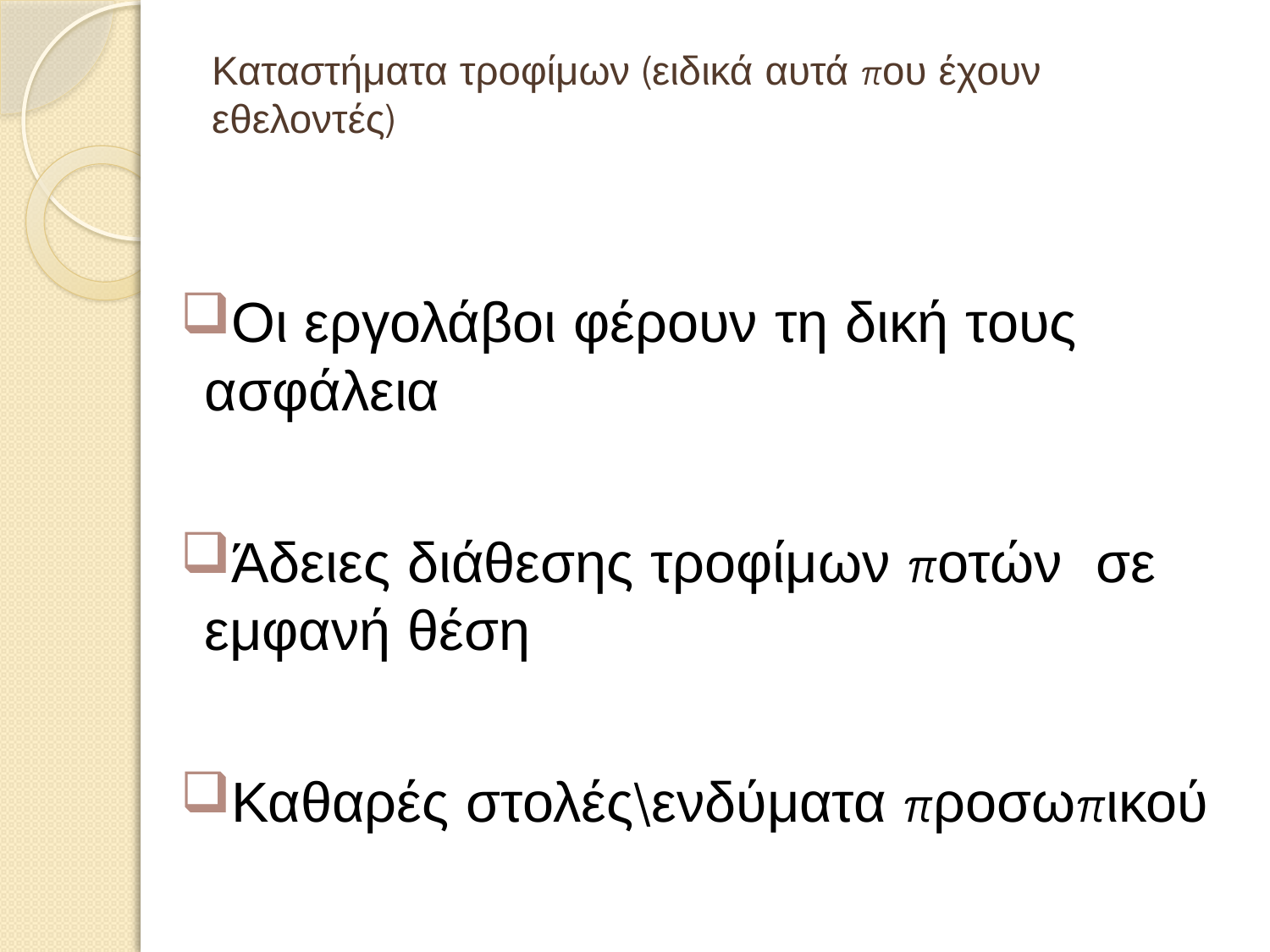

# Καταστήματα τροφίμων (ειδικά αυτά που έχουν εθελοντές)

Οι εργολάβοι φέρουν τη δική τους ασφάλεια

Άδειες διάθεσης τροφίμων ποτών  σε εμφανή θέση

Καθαρές στολές\ενδύματα προσωπικού